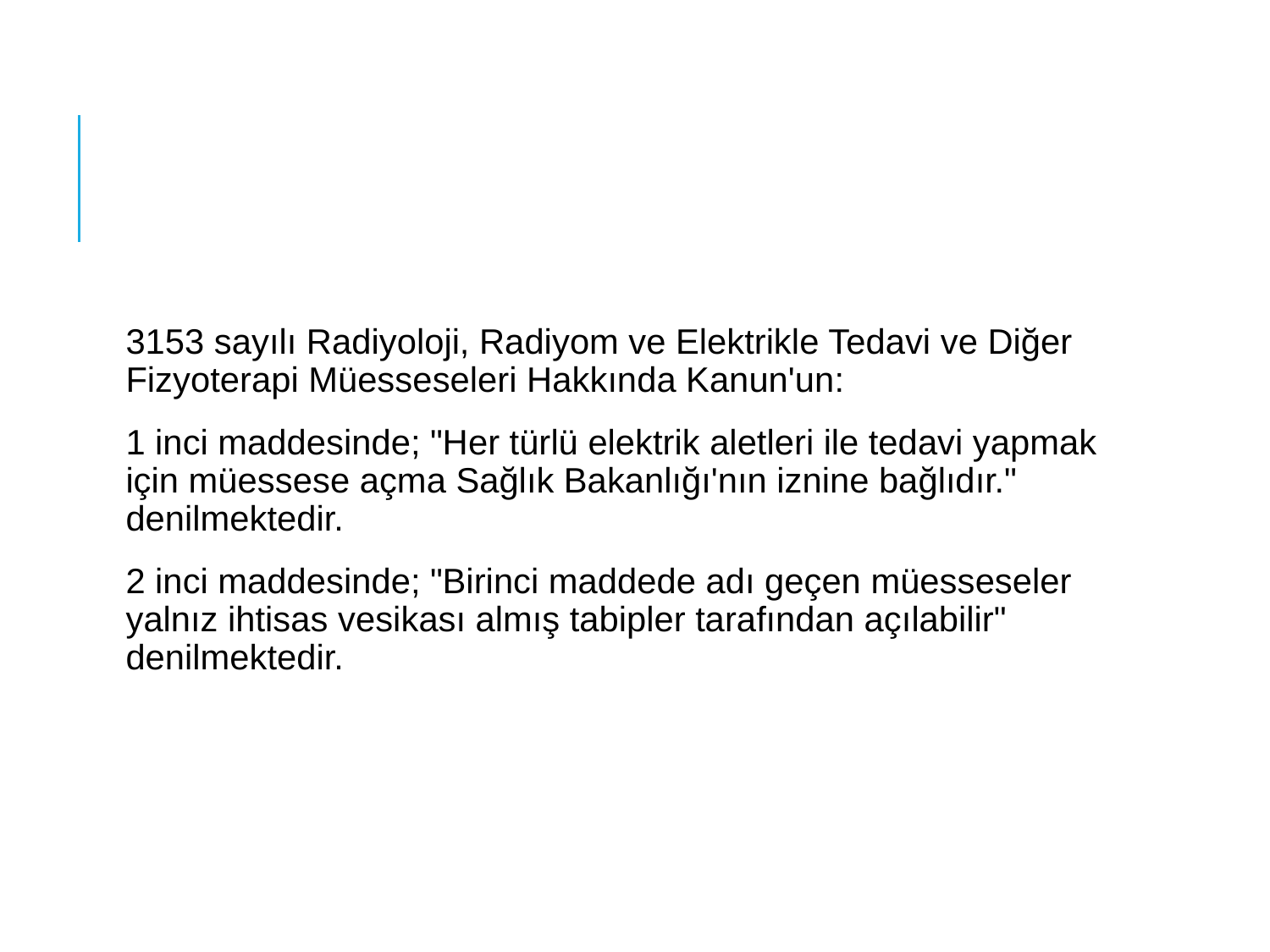

#
3153 sayılı Radiyoloji, Radiyom ve Elektrikle Tedavi ve Diğer Fizyoterapi Müesseseleri Hakkında Kanun'un:
1 inci maddesinde; "Her türlü elektrik aletleri ile tedavi yapmak için müessese açma Sağlık Bakanlığı'nın iznine bağlıdır." denilmektedir.
2 inci maddesinde; "Birinci maddede adı geçen müesseseler yalnız ihtisas vesikası almış tabipler tarafından açılabilir" denilmektedir.